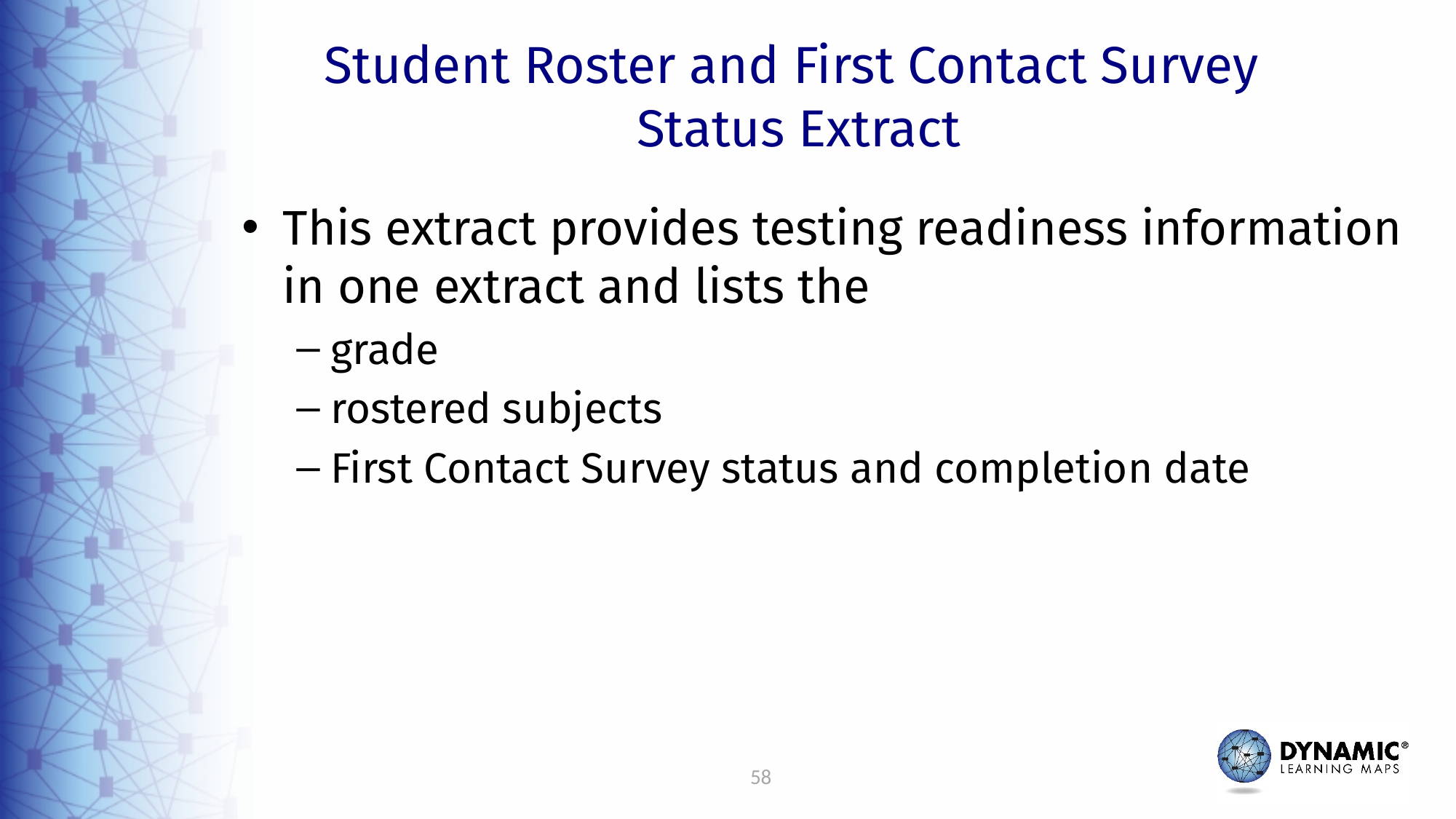

# Student Roster and First Contact Survey Status Extract
This extract provides testing readiness information in one extract and lists the
grade
rostered subjects
First Contact Survey status and completion date